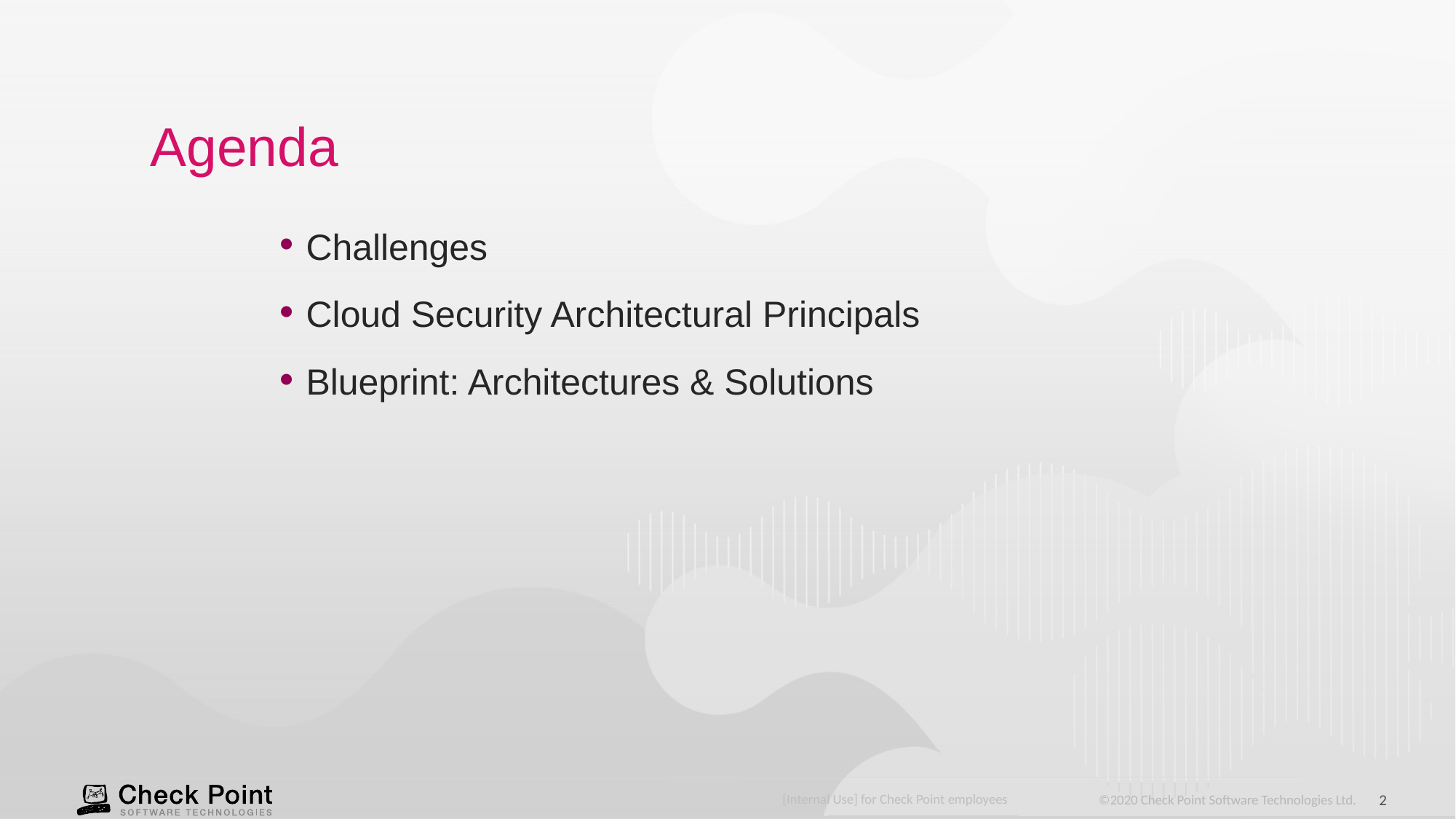

# Agenda
Challenges
Cloud Security Architectural Principals
Blueprint: Architectures & Solutions

 [Internal Use] for Check Point employees​